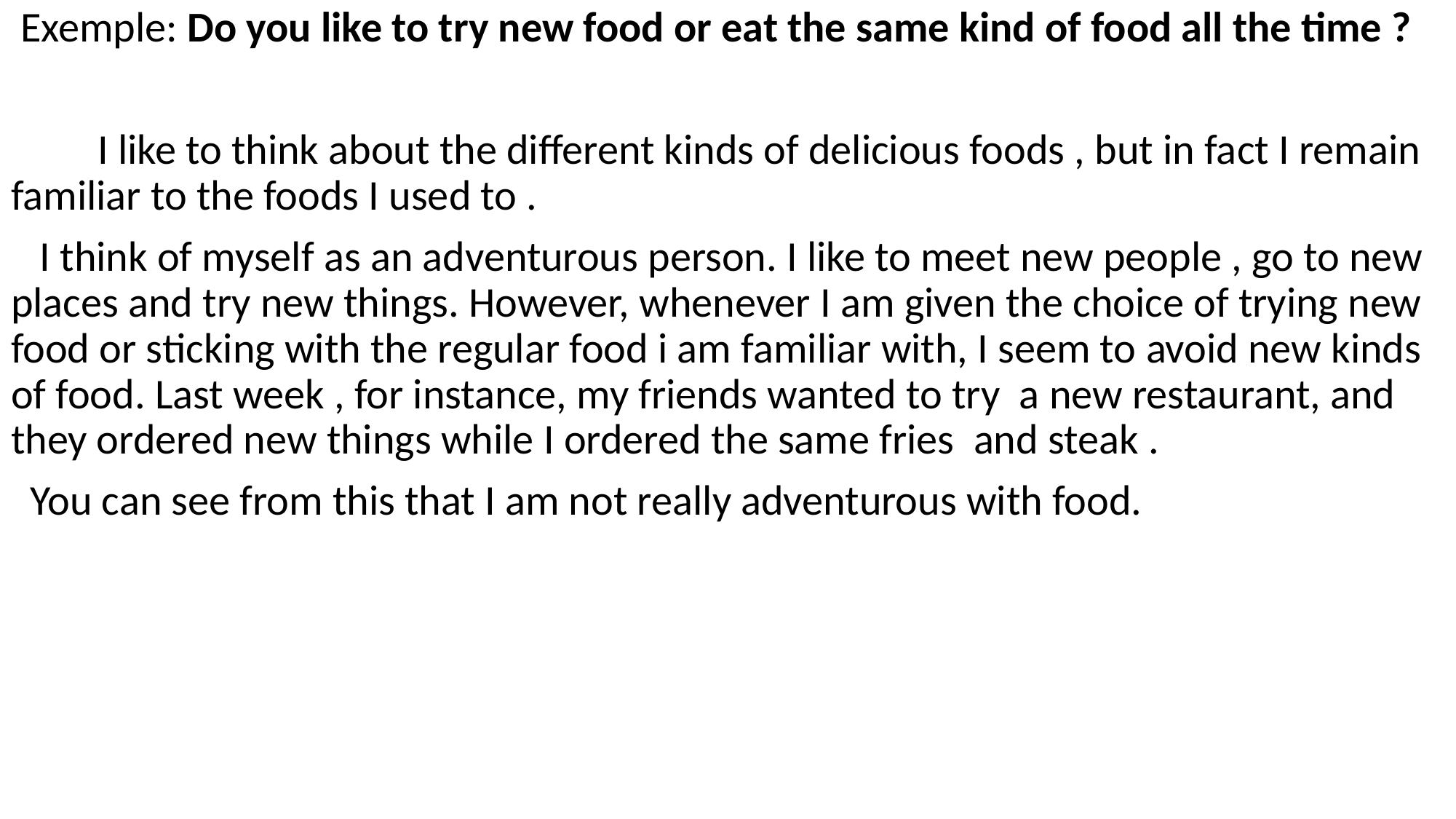

Exemple: Do you like to try new food or eat the same kind of food all the time ?

         I like to think about the different kinds of delicious foods , but in fact I remain familiar to the foods I used to .
   I think of myself as an adventurous person. I like to meet new people , go to new places and try new things. However, whenever I am given the choice of trying new food or sticking with the regular food i am familiar with, I seem to avoid new kinds of food. Last week , for instance, my friends wanted to try  a new restaurant, and they ordered new things while I ordered the same fries  and steak .
  You can see from this that I am not really adventurous with food.